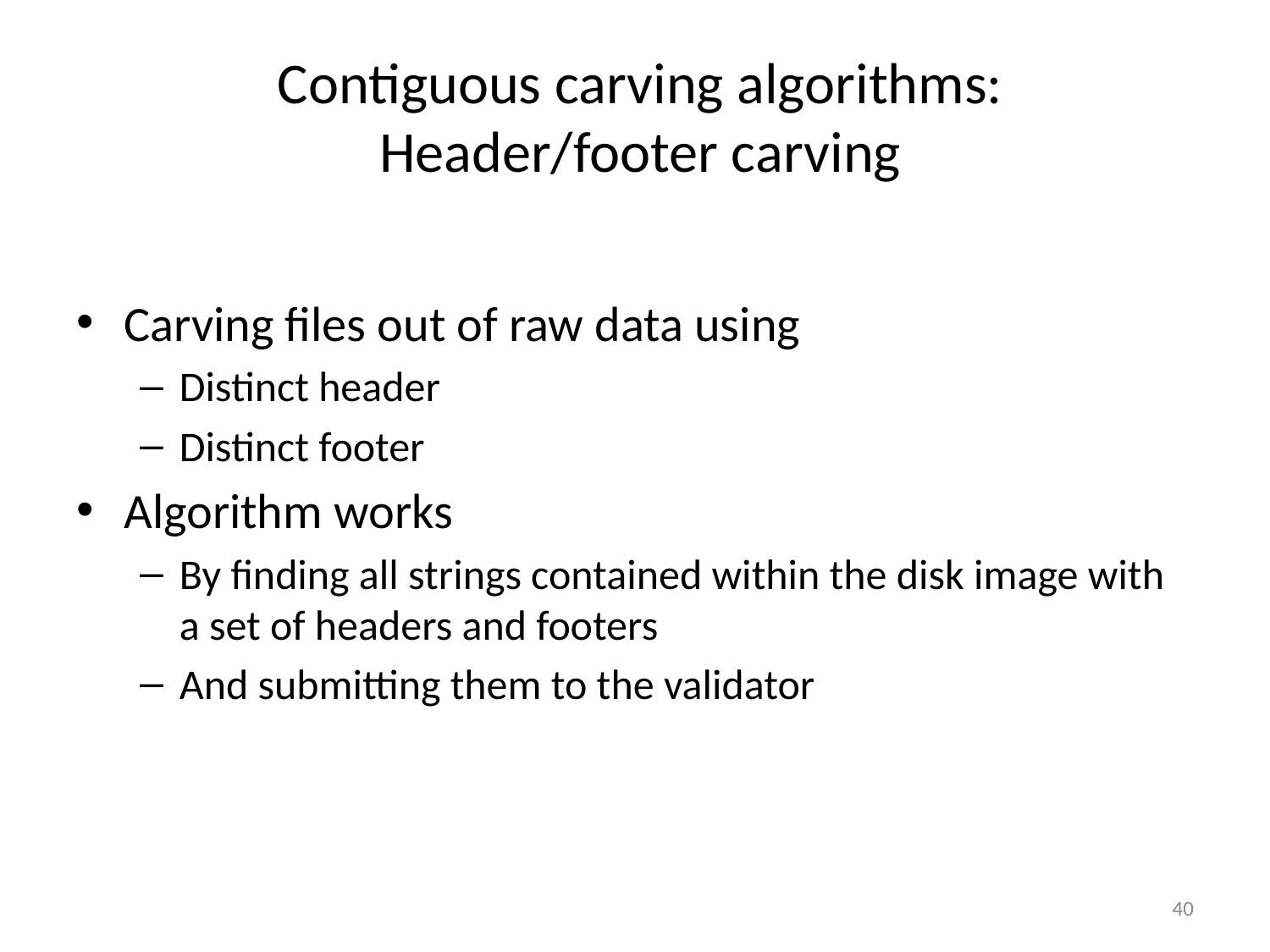

# Contiguous carving algorithms: Header/footer carving
Carving files out of raw data using
Distinct header
Distinct footer
Algorithm works
By finding all strings contained within the disk image with a set of headers and footers
And submitting them to the validator
40